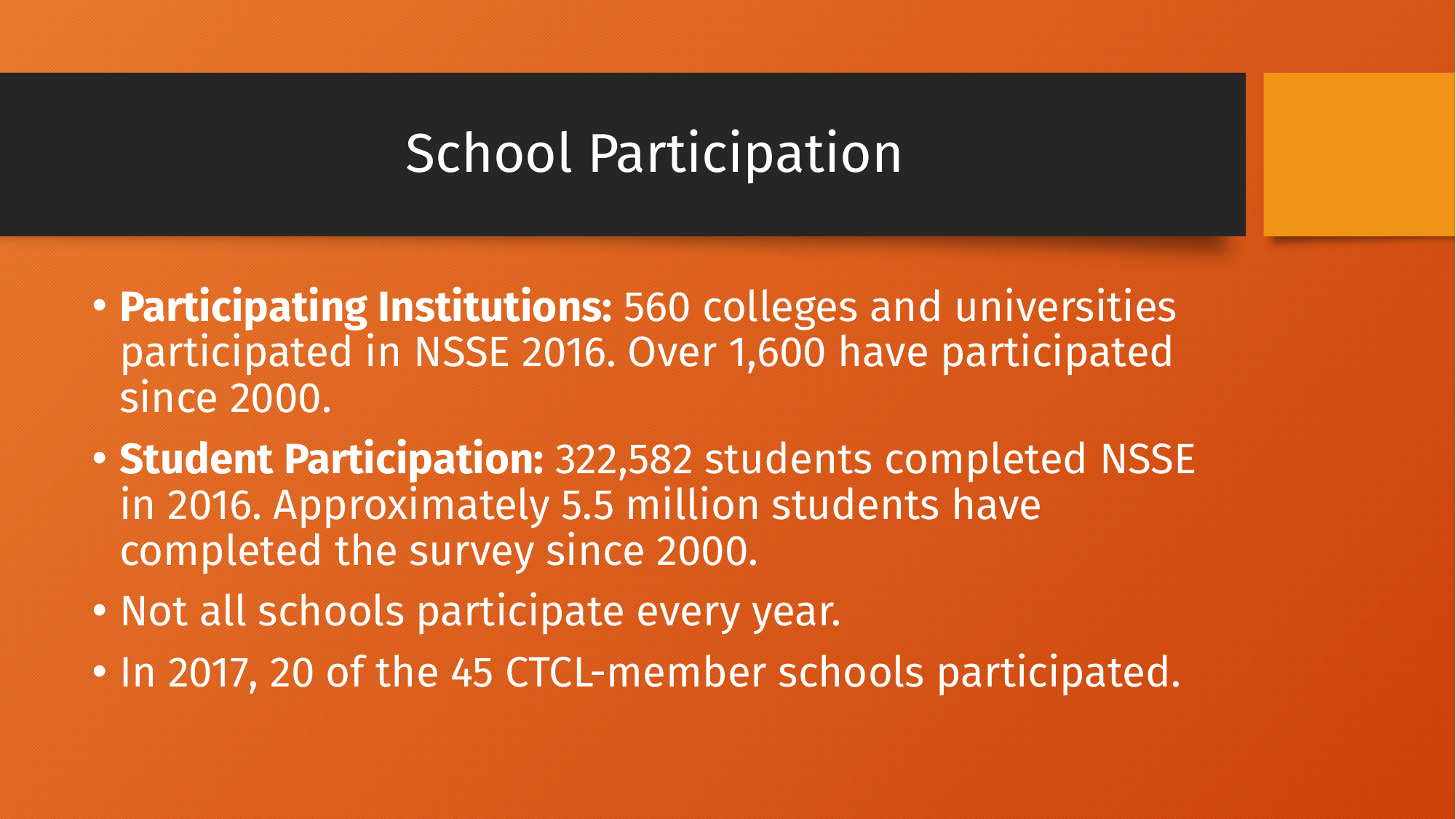

# School Participation
Participating Institutions: 560 colleges and universities participated in NSSE 2016. Over 1,600 have participated since 2000.
Student Participation: 322,582 students completed NSSE in 2016. Approximately 5.5 million students have completed the survey since 2000.
Not all schools participate every year.
In 2017, 20 of the 45 CTCL-member schools participated.